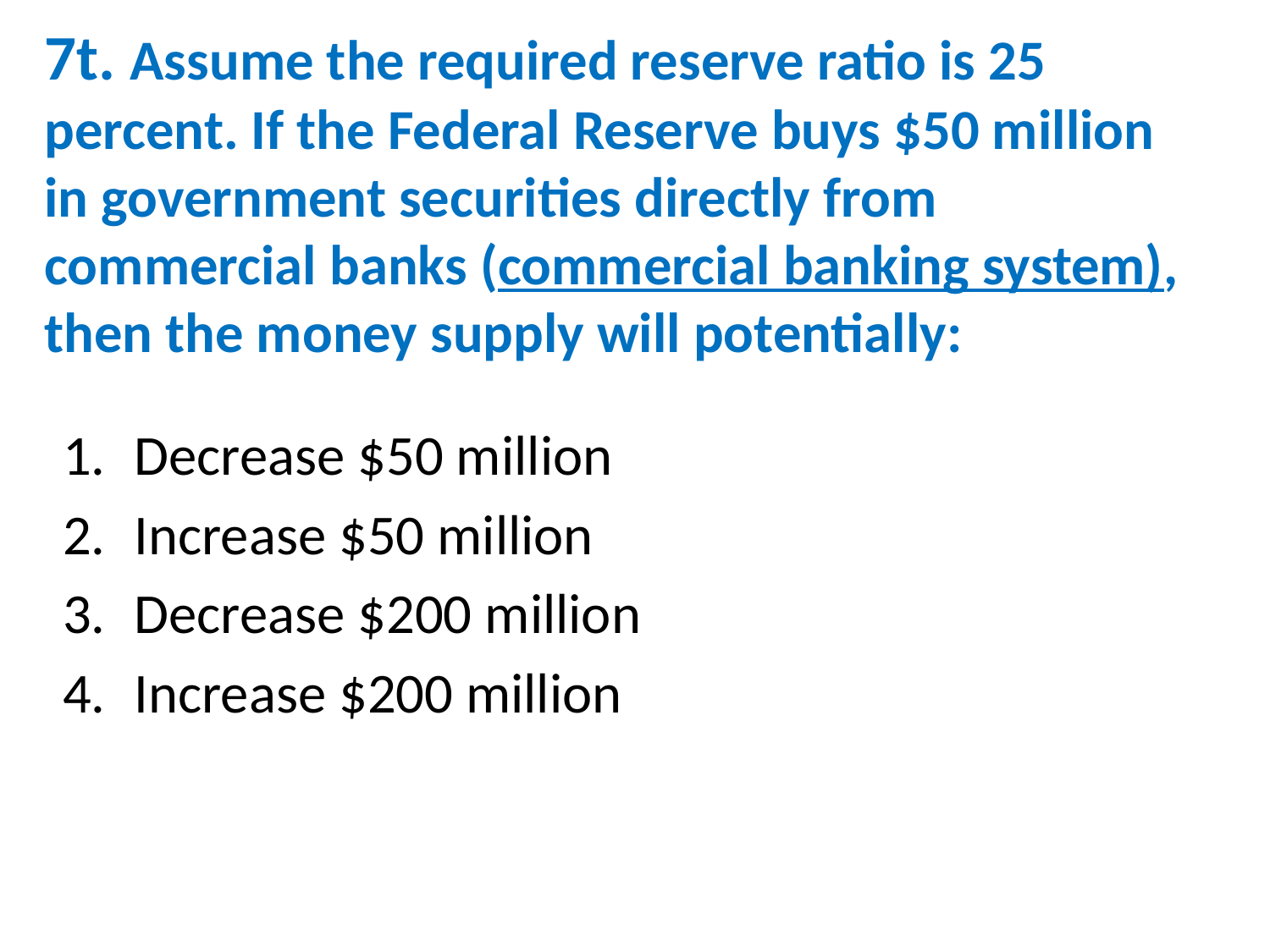

# 7t. Assume the required reserve ratio is 25 percent. If the Federal Reserve buys $50 million in government securities directly from commercial banks (commercial banking system), then the money supply will potentially:
Decrease $50 million
Increase $50 million
Decrease $200 million
Increase $200 million